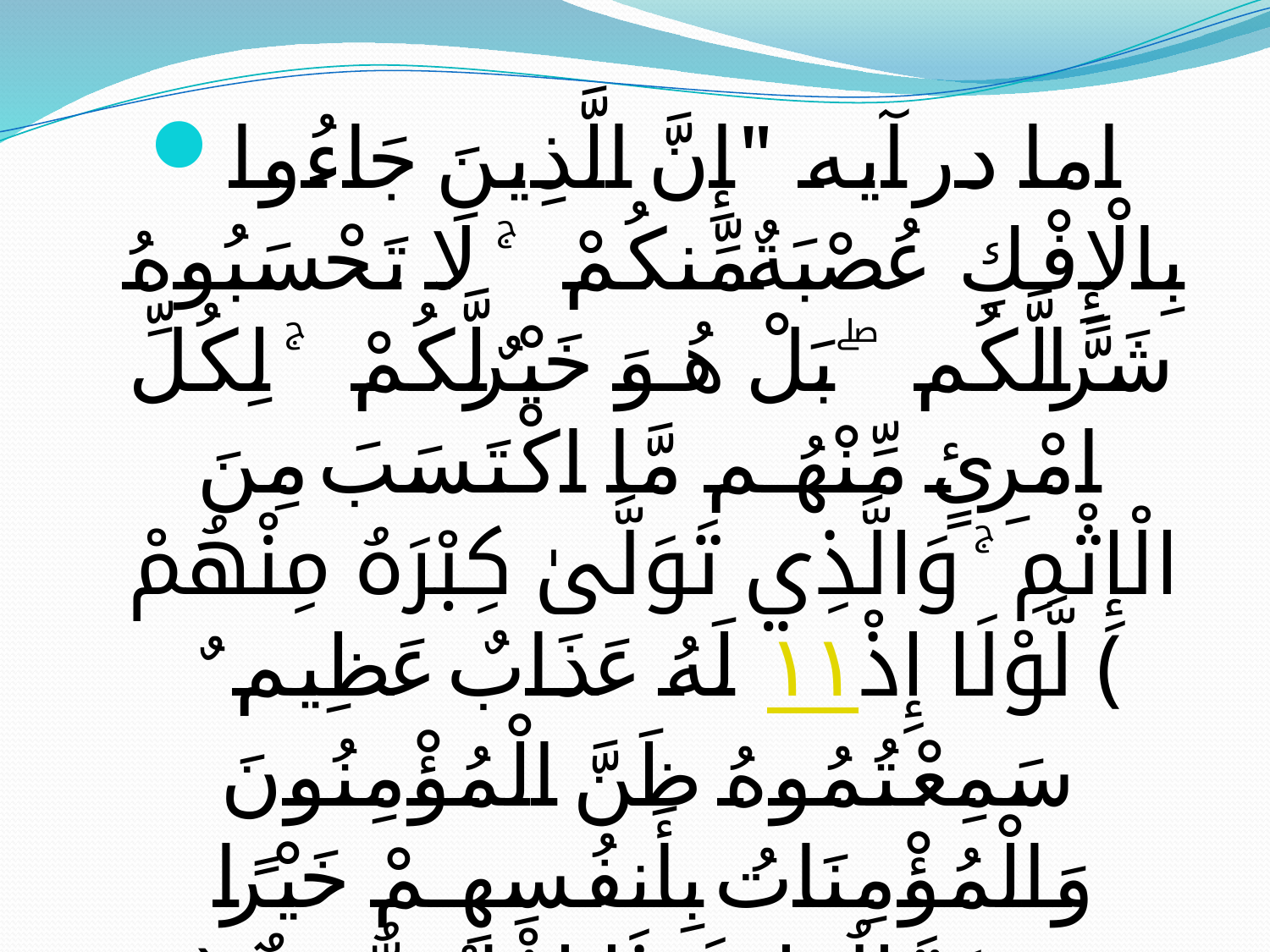

#
اما در آيه "إِنَّ الَّذِينَ جَاءُوا بِالْإِفْكِ عُصْبَةٌ مِّنكُمْ ۚ لَا تَحْسَبُوهُ شَرًّا لَّكُم ۖ بَلْ هُوَ خَيْرٌ لَّكُمْ ۚ لِكُلِّ امْرِئٍ مِّنْهُم مَّا اكْتَسَبَ مِنَ الْإِثْمِ ۚ وَالَّذِي تَوَلَّىٰ كِبْرَهُ مِنْهُمْ لَهُ عَذَابٌ عَظِيمٌ ﴿١١﴾ لَّوْلَا إِذْ سَمِعْتُمُوهُ ظَنَّ الْمُؤْمِنُونَ وَالْمُؤْمِنَاتُ بِأَنفُسِهِمْ خَيْرًا وَقَالُوا هَـٰذَا إِفْكٌ مُّبِينٌ ﴿١٢/النور﴾ "به «ظنّ خير»